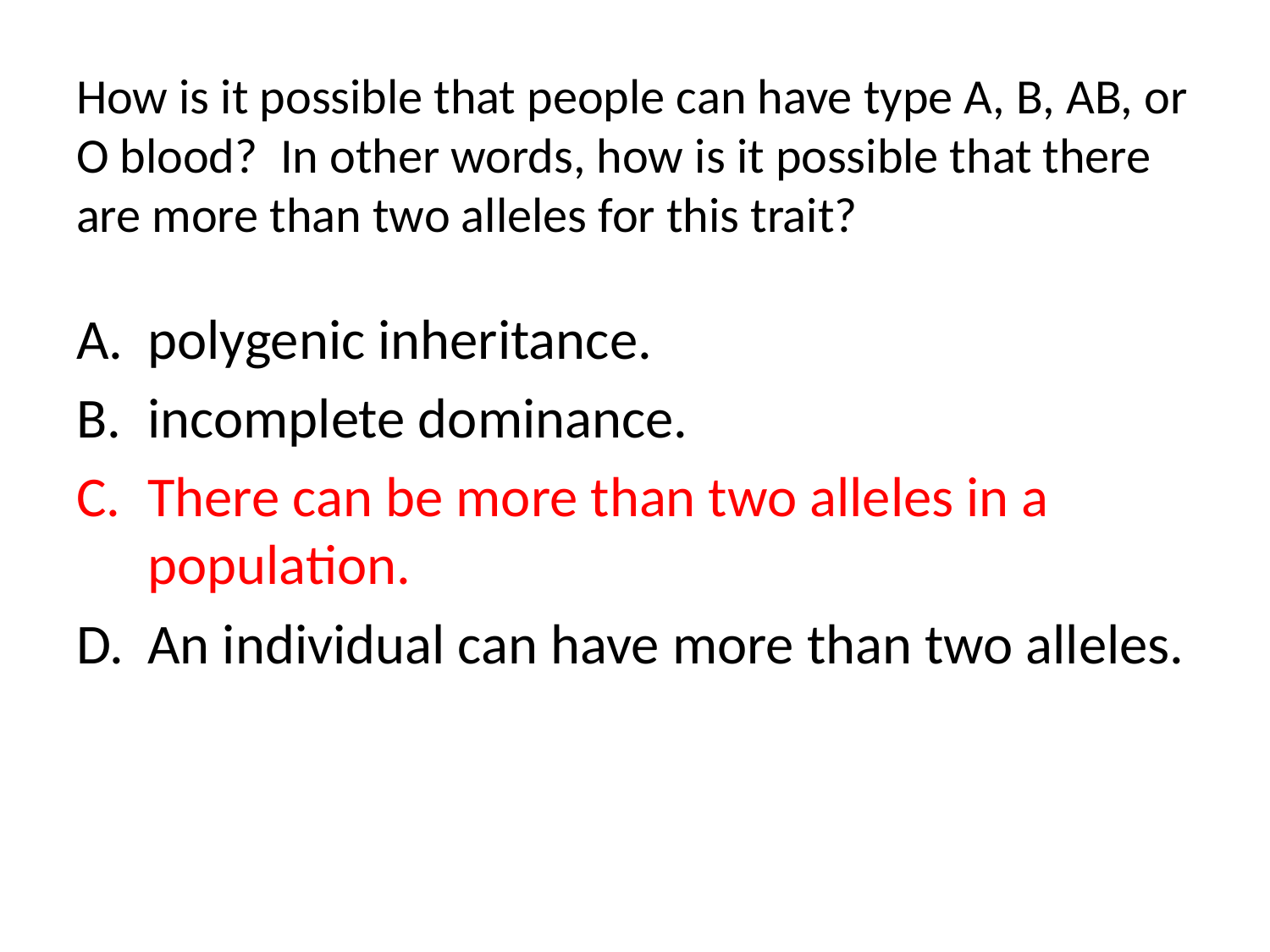

# How is it possible that people can have type A, B, AB, or O blood?  In other words, how is it possible that there are more than two alleles for this trait?
polygenic inheritance.
incomplete dominance.
There can be more than two alleles in a population.
An individual can have more than two alleles.